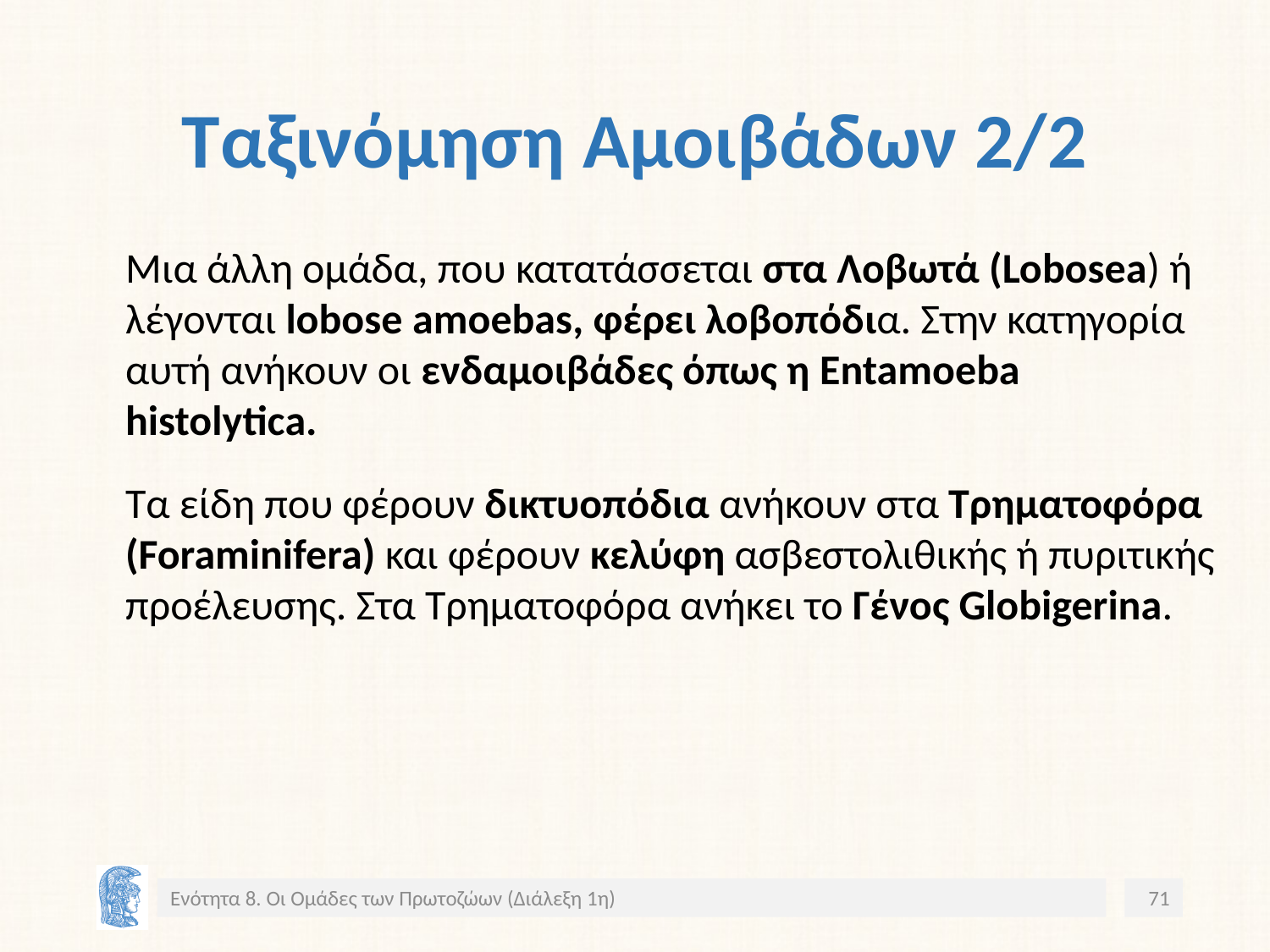

# Ταξινόμηση Αμοιβάδων 2/2
Μια άλλη ομάδα, που κατατάσσεται στα Λοβωτά (Lobosea) ή λέγονται lobose amoebas, φέρει λοβοπόδια. Στην κατηγορία αυτή ανήκουν οι ενδαμοιβάδες όπως η Entamoeba histolytica.
Τα είδη που φέρουν δικτυοπόδια ανήκουν στα Τρηματοφόρα (Foraminifera) και φέρουν κελύφη ασβεστολιθικής ή πυριτικής προέλευσης. Στα Τρηματοφόρα ανήκει το Γένος Globigerina.

Ενότητα 8. Οι Ομάδες των Πρωτοζώων (Διάλεξη 1η)
71